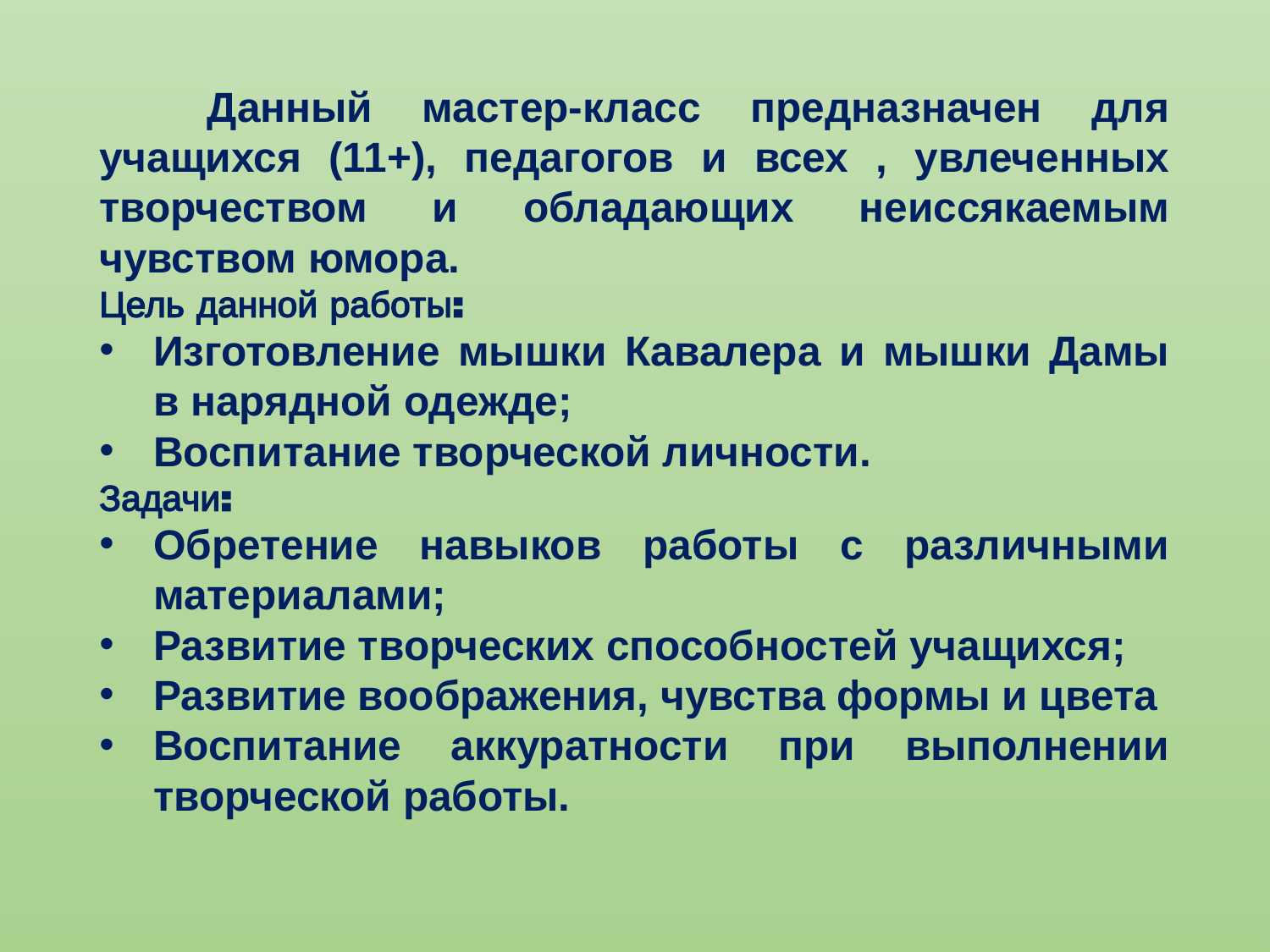

Данный мастер-класс предназначен для учащихся (11+), педагогов и всех , увлеченных творчеством и обладающих неиссякаемым чувством юмора.
Цель данной работы:
Изготовление мышки Кавалера и мышки Дамы в нарядной одежде;
Воспитание творческой личности.
Задачи:
Обретение навыков работы с различными материалами;
Развитие творческих способностей учащихся;
Развитие воображения, чувства формы и цвета
Воспитание аккуратности при выполнении творческой работы.